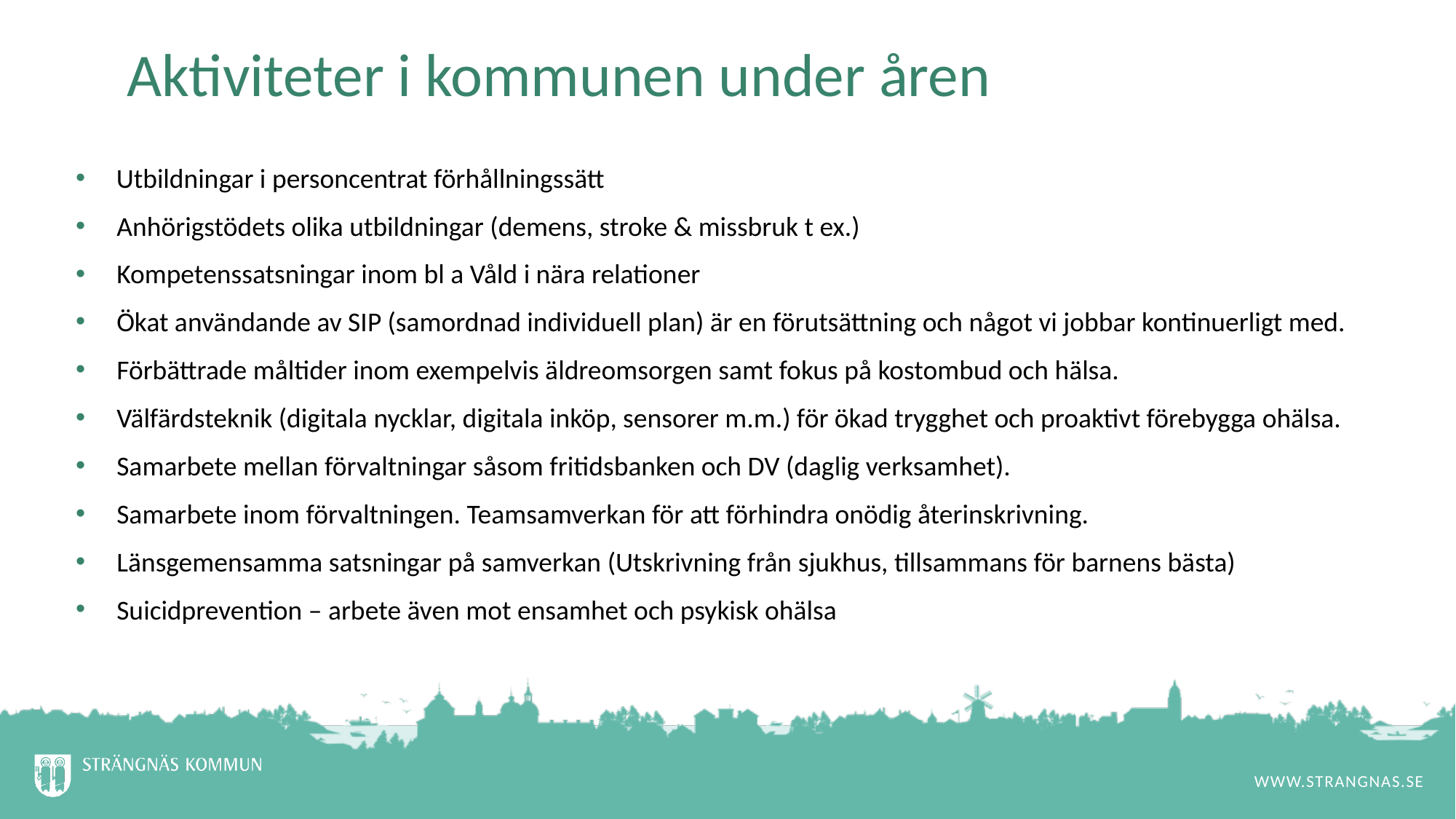

# Aktiviteter i kommunen under åren
  Utbildningar i personcentrat förhållningssätt
Anhörigstödets olika utbildningar (demens, stroke & missbruk t ex.)
Kompetenssatsningar inom bl a Våld i nära relationer
Ökat användande av SIP (samordnad individuell plan) är en förutsättning och något vi jobbar kontinuerligt med.
Förbättrade måltider inom exempelvis äldreomsorgen samt fokus på kostombud och hälsa.
Välfärdsteknik (digitala nycklar, digitala inköp, sensorer m.m.) för ökad trygghet och proaktivt förebygga ohälsa.
Samarbete mellan förvaltningar såsom fritidsbanken och DV (daglig verksamhet).
Samarbete inom förvaltningen. Teamsamverkan för att förhindra onödig återinskrivning.
Länsgemensamma satsningar på samverkan (Utskrivning från sjukhus, tillsammans för barnens bästa)
Suicidprevention – arbete även mot ensamhet och psykisk ohälsa